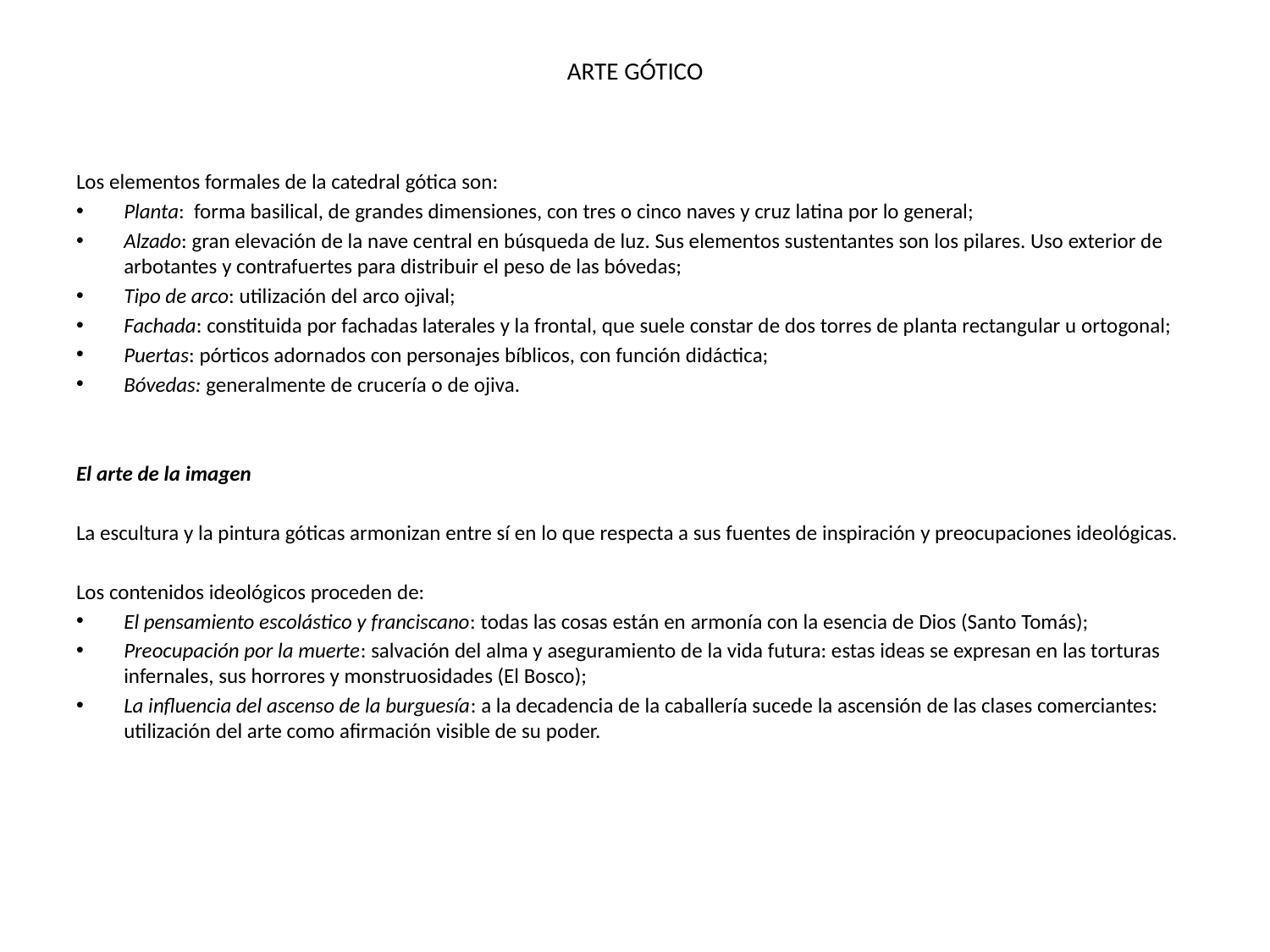

# ARTE GÓTICO
Los elementos formales de la catedral gótica son:
Planta:  forma basilical, de grandes dimensiones, con tres o cinco naves y cruz latina por lo general;
Alzado: gran elevación de la nave central en búsqueda de luz. Sus elementos sustentantes son los pilares. Uso exterior de arbotantes y contrafuertes para distribuir el peso de las bóvedas;
Tipo de arco: utilización del arco ojival;
Fachada: constituida por fachadas laterales y la frontal, que suele constar de dos torres de planta rectangular u ortogonal;
Puertas: pórticos adornados con personajes bíblicos, con función didáctica;
Bóvedas: generalmente de crucería o de ojiva.

El arte de la imagen

La escultura y la pintura góticas armonizan entre sí en lo que respecta a sus fuentes de inspiración y preocupaciones ideológicas.

Los contenidos ideológicos proceden de:
El pensamiento escolástico y franciscano: todas las cosas están en armonía con la esencia de Dios (Santo Tomás);
Preocupación por la muerte: salvación del alma y aseguramiento de la vida futura: estas ideas se expresan en las torturas infernales, sus horrores y monstruosidades (El Bosco);
La influencia del ascenso de la burguesía: a la decadencia de la caballería sucede la ascensión de las clases comerciantes: utilización del arte como afirmación visible de su poder.